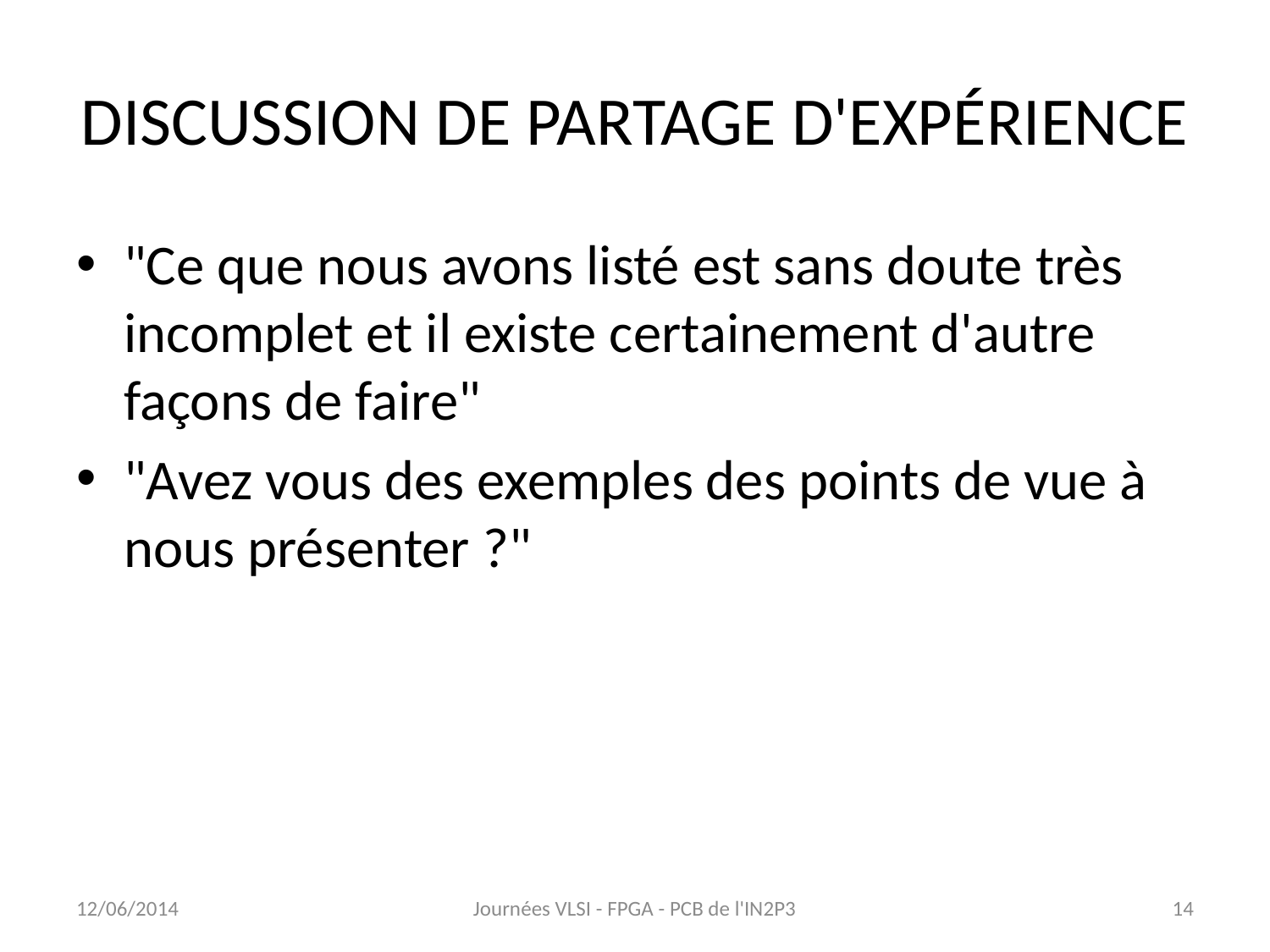

# DISCUSSION DE PARTAGE D'EXPÉRIENCE
"Ce que nous avons listé est sans doute très incomplet et il existe certainement d'autre façons de faire"
"Avez vous des exemples des points de vue à nous présenter ?"
12/06/2014
Journées VLSI - FPGA - PCB de l'IN2P3
14